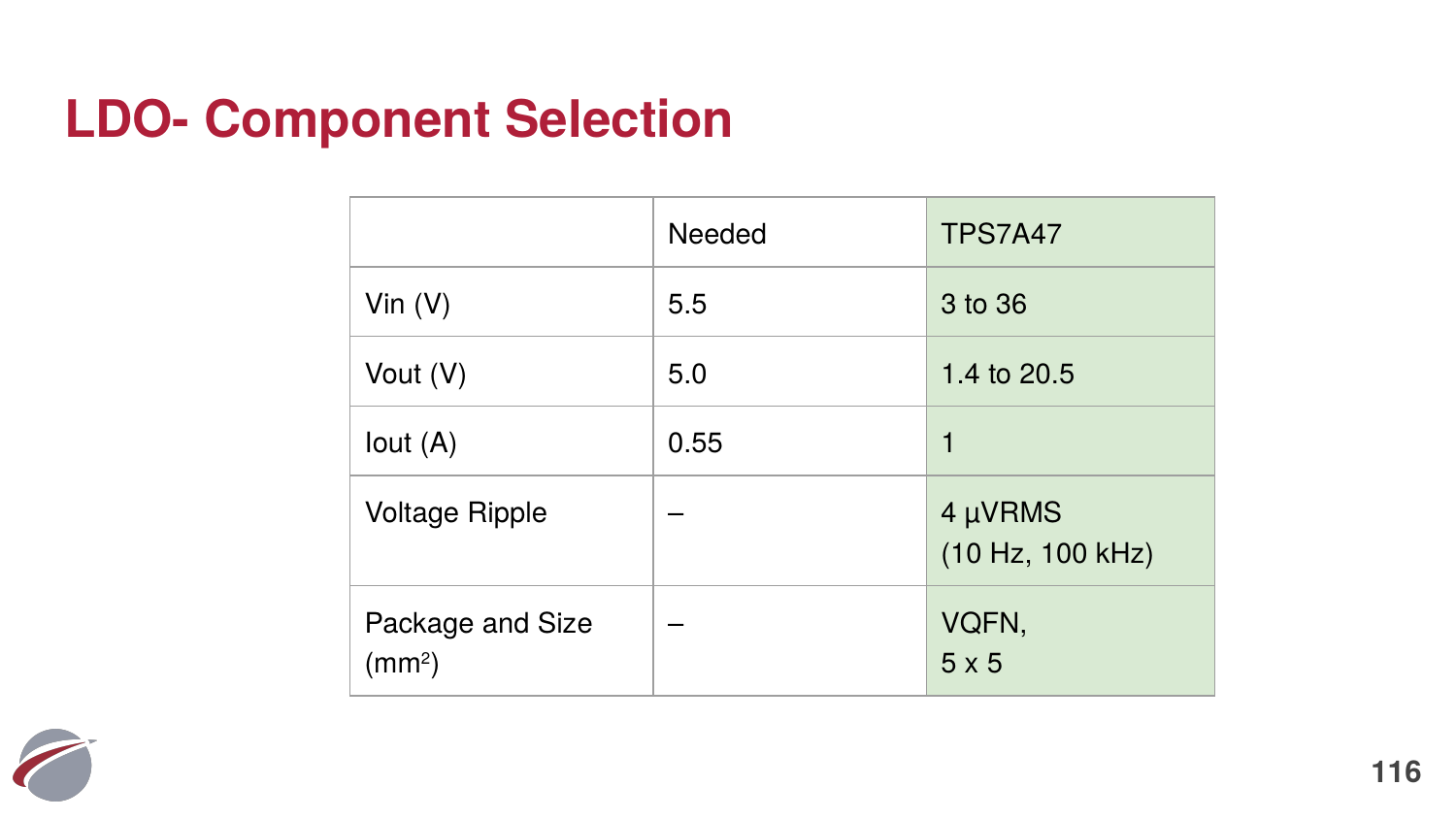

# LDO- Component Selection
|  | Needed | TPS7A47 |
| --- | --- | --- |
| Vin (V) | 5.5 | 3 to 36 |
| Vout (V) | 5.0 | 1.4 to 20.5 |
| Iout (A) | 0.55 | 1 |
| Voltage Ripple | – | 4 µVRMS (10 Hz, 100 kHz) |
| Package and Size (mm2) | – | VQFN, 5 x 5 |
116